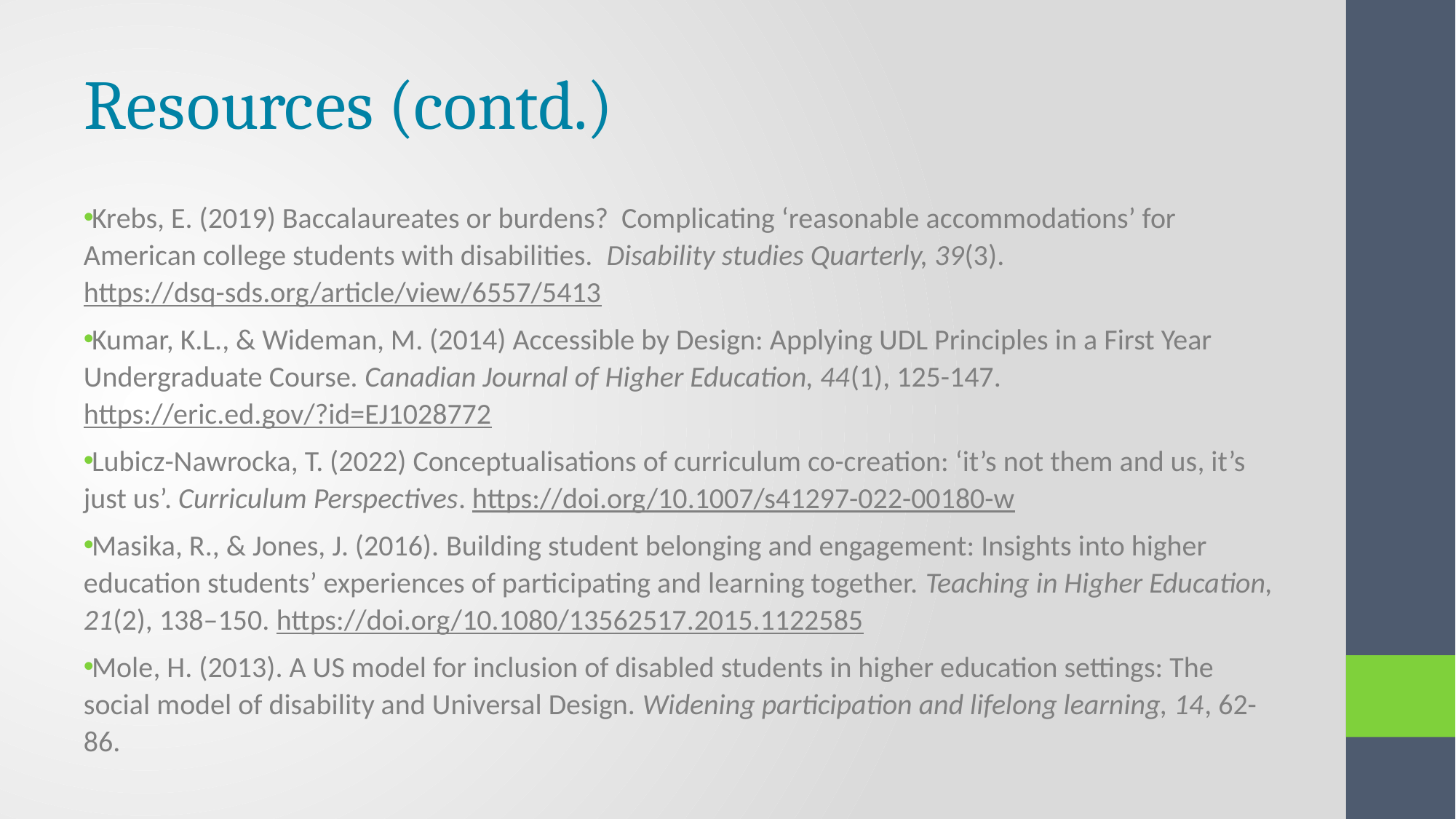

# Resources (contd.)
Krebs, E. (2019) Baccalaureates or burdens?  Complicating ‘reasonable accommodations’ for American college students with disabilities.  Disability studies Quarterly, 39(3). https://dsq-sds.org/article/view/6557/5413
Kumar, K.L., & Wideman, M. (2014) Accessible by Design: Applying UDL Principles in a First Year Undergraduate Course. Canadian Journal of Higher Education, 44(1), 125-147. https://eric.ed.gov/?id=EJ1028772
Lubicz-Nawrocka, T. (2022) Conceptualisations of curriculum co-creation: ‘it’s not them and us, it’s just us’. Curriculum Perspectives. https://doi.org/10.1007/s41297-022-00180-w
Masika, R., & Jones, J. (2016). Building student belonging and engagement: Insights into higher education students’ experiences of participating and learning together. Teaching in Higher Education, 21(2), 138–150. https://doi.org/10.1080/13562517.2015.1122585
Mole, H. (2013). A US model for inclusion of disabled students in higher education settings: The social model of disability and Universal Design. Widening participation and lifelong learning, 14, 62-86.